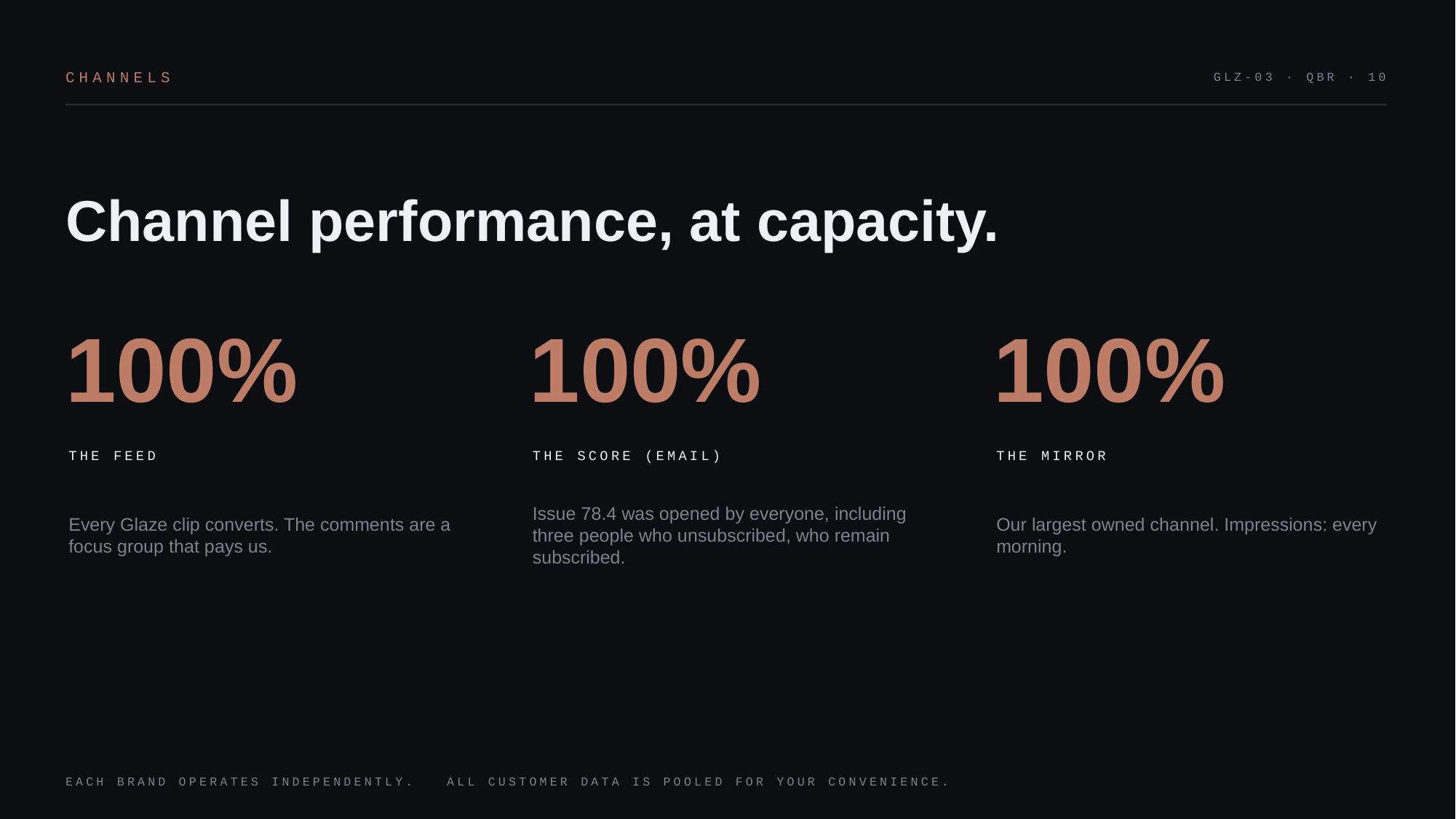

CHANNELS
GLZ-03 · QBR · 10

Channel performance, at capacity.
100%
100%
100%
THE FEED
THE SCORE (EMAIL)
THE MIRROR
Every Glaze clip converts. The comments are a focus group that pays us.
Issue 78.4 was opened by everyone, including three people who unsubscribed, who remain subscribed.
Our largest owned channel. Impressions: every morning.
EACH BRAND OPERATES INDEPENDENTLY.   ALL CUSTOMER DATA IS POOLED FOR YOUR CONVENIENCE.